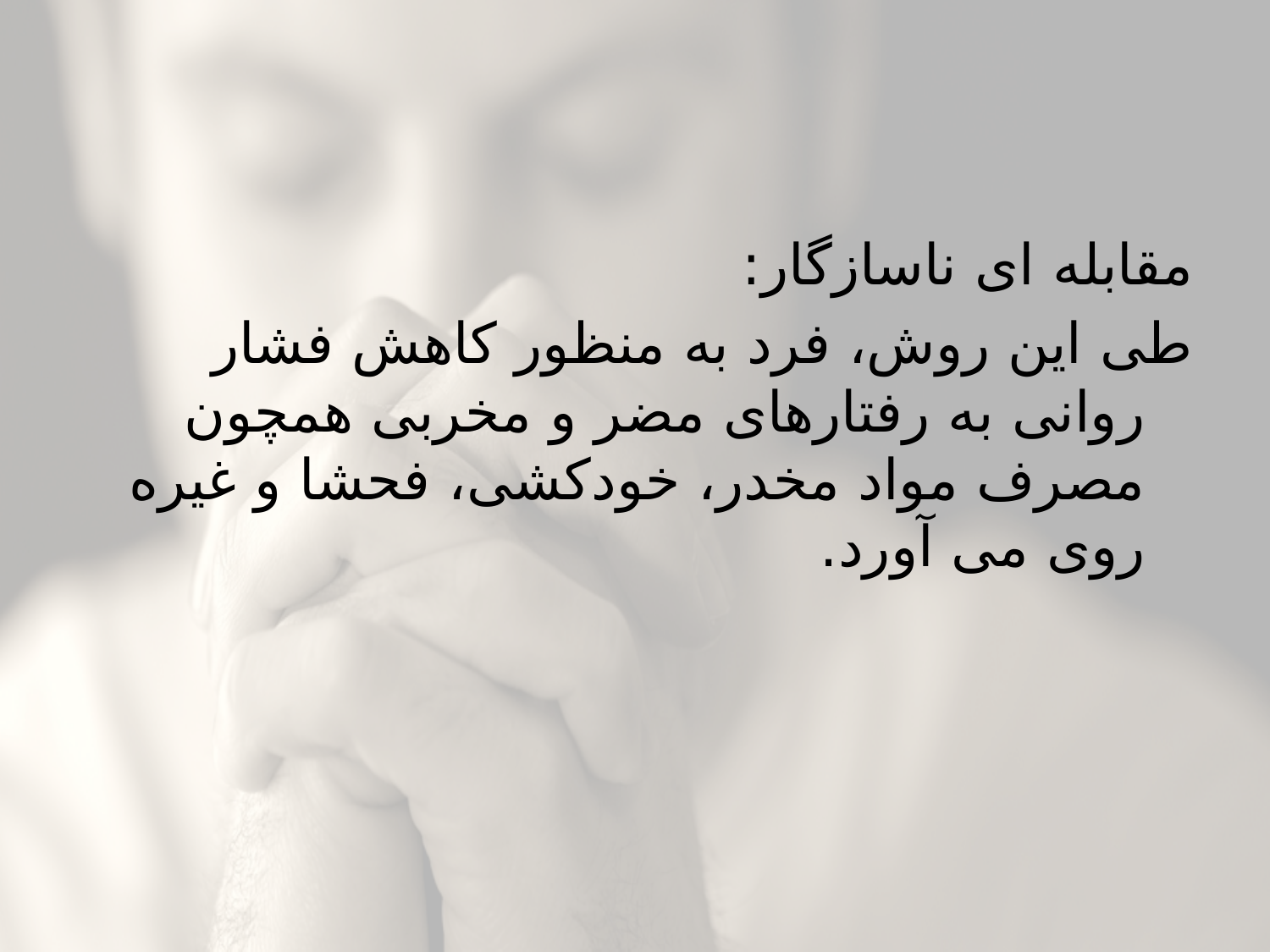

#
مقابله ای ناسازگار:
طی این روش، فرد به منظور کاهش فشار روانی به رفتارهای مضر و مخربی همچون مصرف مواد مخدر، خودکشی، فحشا و غیره روی می آورد.